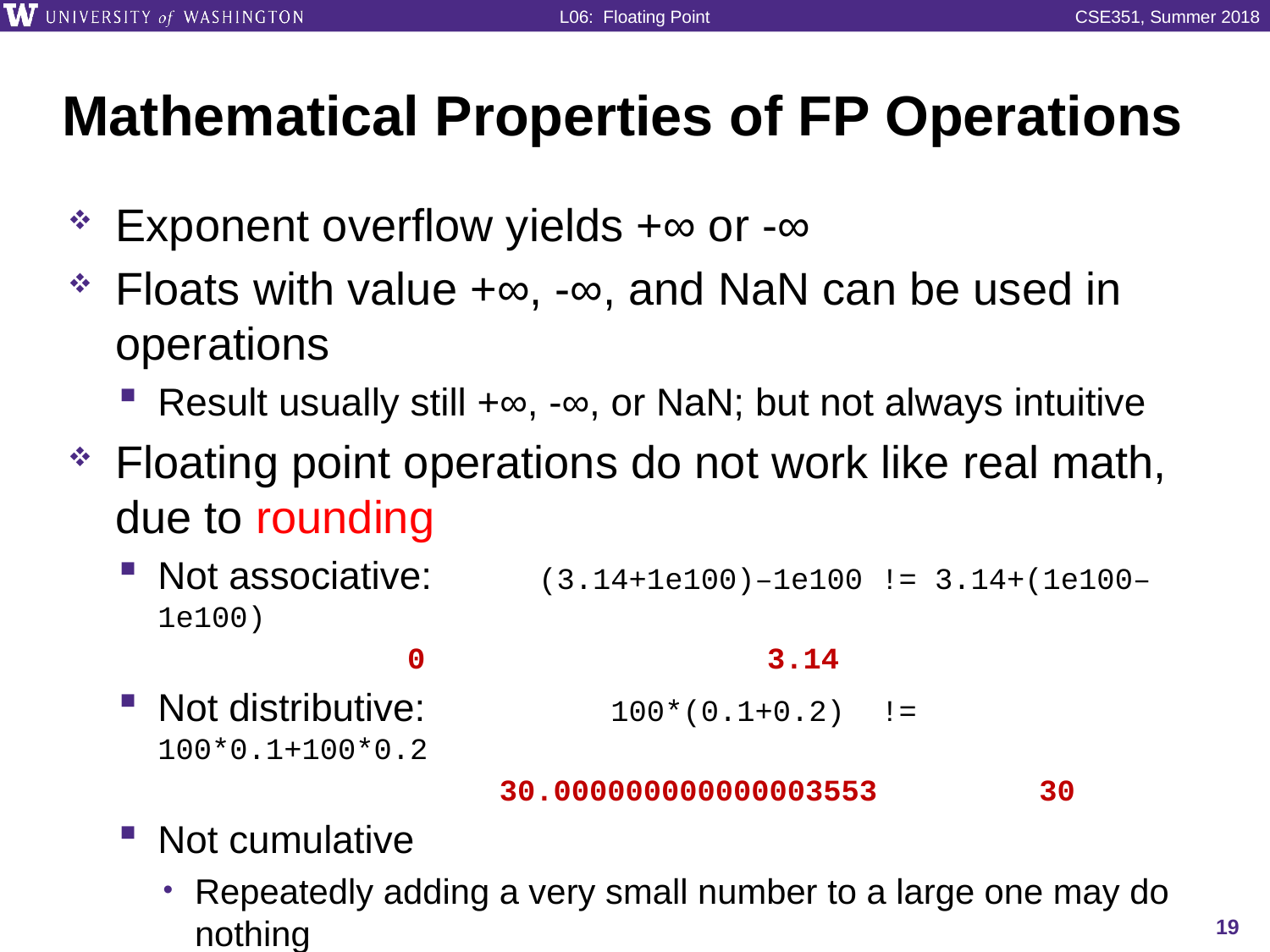

# Mathematical Properties of FP Operations
Exponent overflow yields +∞ or -∞
Floats with value +∞, -∞, and NaN can be used in operations
Result usually still +∞, -∞, or NaN; but not always intuitive
Floating point operations do not work like real math, due to rounding
Not associative: 	(3.14+1e100)–1e100 != 3.14+(1e100–1e100)
	         0                   3.14
Not distributive:	    100*(0.1+0.2)  !=  100*0.1+100*0.2
			30.000000000000003553         30
Not cumulative
Repeatedly adding a very small number to a large one may do nothing
19